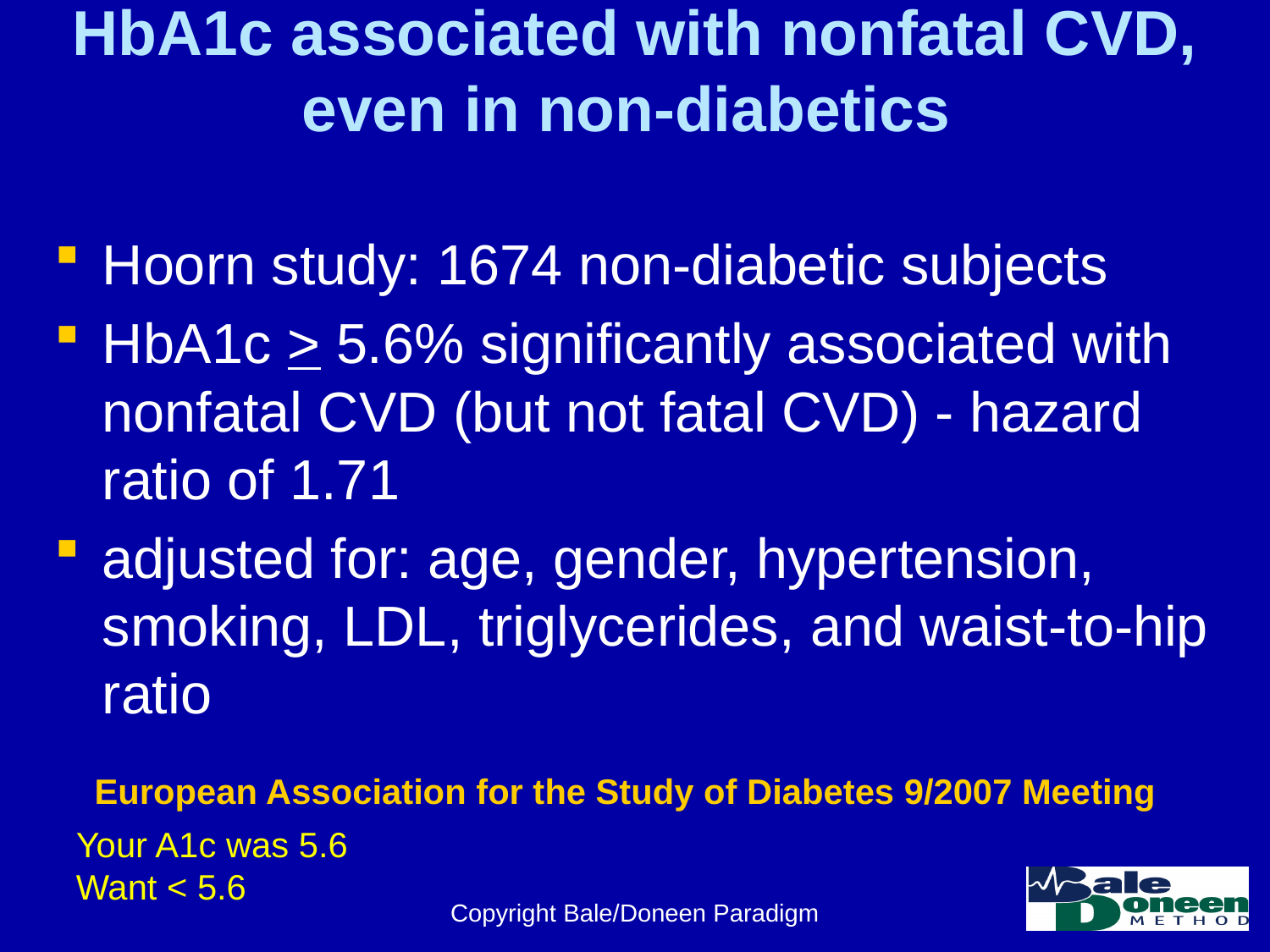

# HbA1c associated with nonfatal CVD, even in non-diabetics
Hoorn study: 1674 non-diabetic subjects
HbA1c > 5.6% significantly associated with nonfatal CVD (but not fatal CVD) - hazard ratio of 1.71
adjusted for: age, gender, hypertension, smoking, LDL, triglycerides, and waist-to-hip ratio
European Association for the Study of Diabetes 9/2007 Meeting
Your A1c was 5.6
Want < 5.6
Copyright Bale/Doneen Paradigm